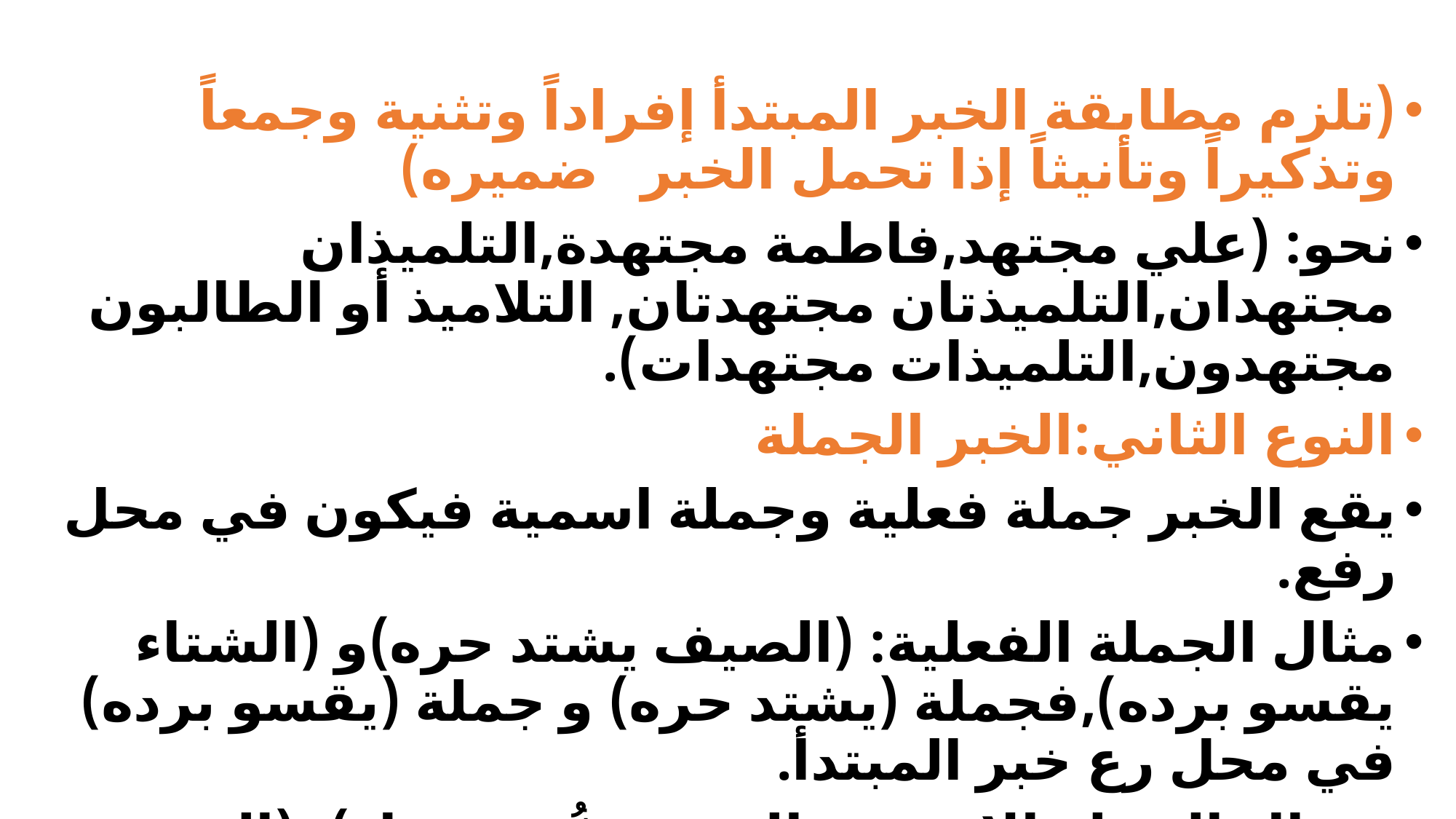

#
(تلزم مطابقة الخبر المبتدأ إفراداً وتثنية وجمعاً وتذكيراً وتأنيثاً إذا تحمل الخبر   ضميره)
نحو: (علي مجتهد,فاطمة مجتهدة,التلميذان مجتهدان,التلميذتان مجتهدتان, التلاميذ أو الطالبون مجتهدون,التلميذات مجتهدات).
النوع الثاني:الخبر الجملة
يقع الخبر جملة فعلية وجملة اسمية فيكون في محل رفع.
مثال الجملة الفعلية: (الصيف يشتد حره)و (الشتاء يقسو برده),فجملة (يشتد حره) و جملة (يقسو برده) في محل رع خبر المبتدأ.
ومثال الجملة الإسمية: الربيع جوُّه معتدل)و(الخريف جوه متقلب),فجملة (جوه معتدل)و (جوه متقلب) في محل رفع خبر.